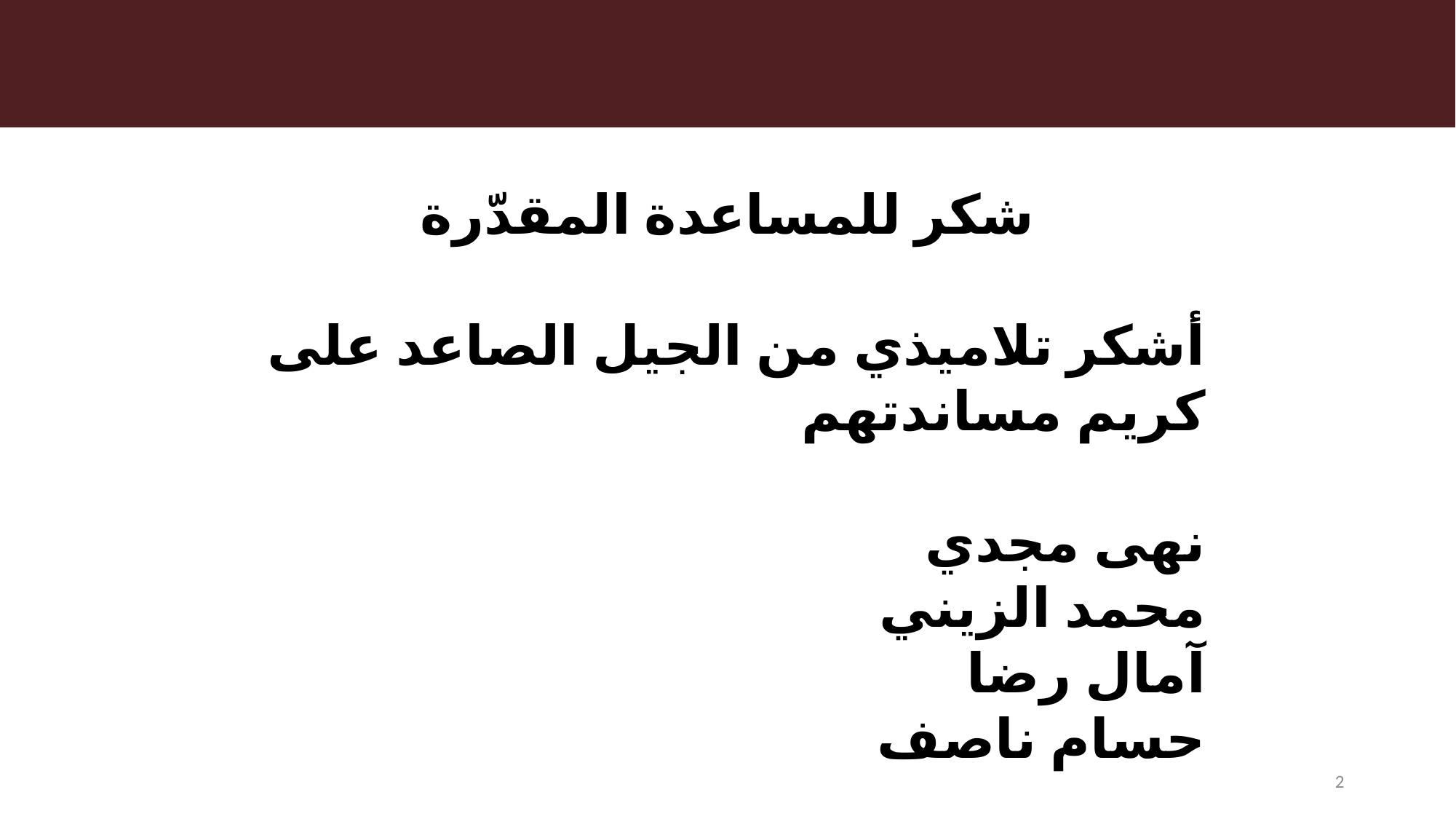

شكر للمساعدة المقدّرة

أشكر تلاميذي من الجيل الصاعد على كريم مساندتهم

نهى مجدي
محمد الزيني
آمال رضا
حسام ناصف

2